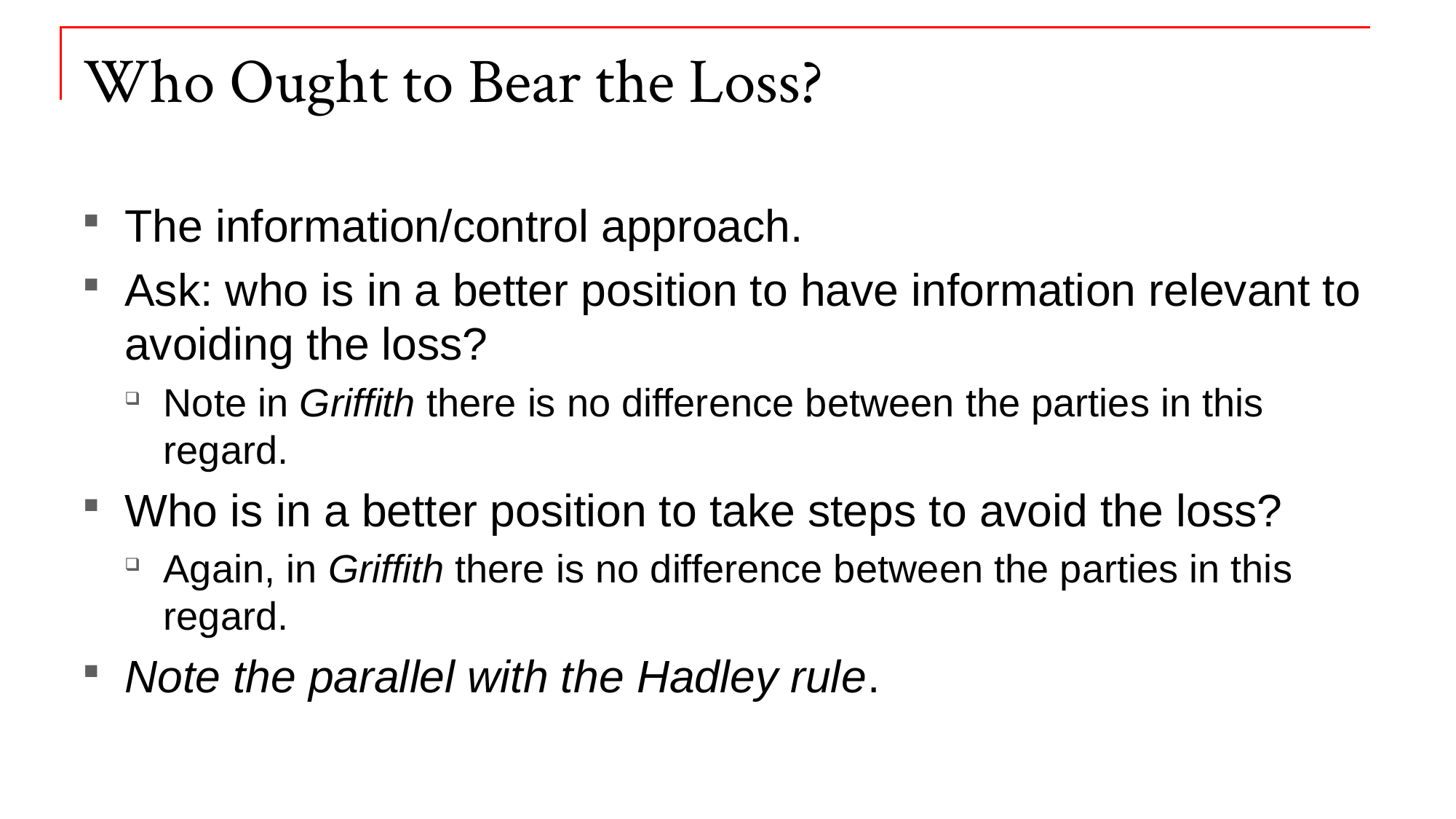

# Who Ought to Bear the Loss?
The information/control approach.
Ask: who is in a better position to have information relevant to avoiding the loss?
Note in Griffith there is no difference between the parties in this regard.
Who is in a better position to take steps to avoid the loss?
Again, in Griffith there is no difference between the parties in this regard.
Note the parallel with the Hadley rule.